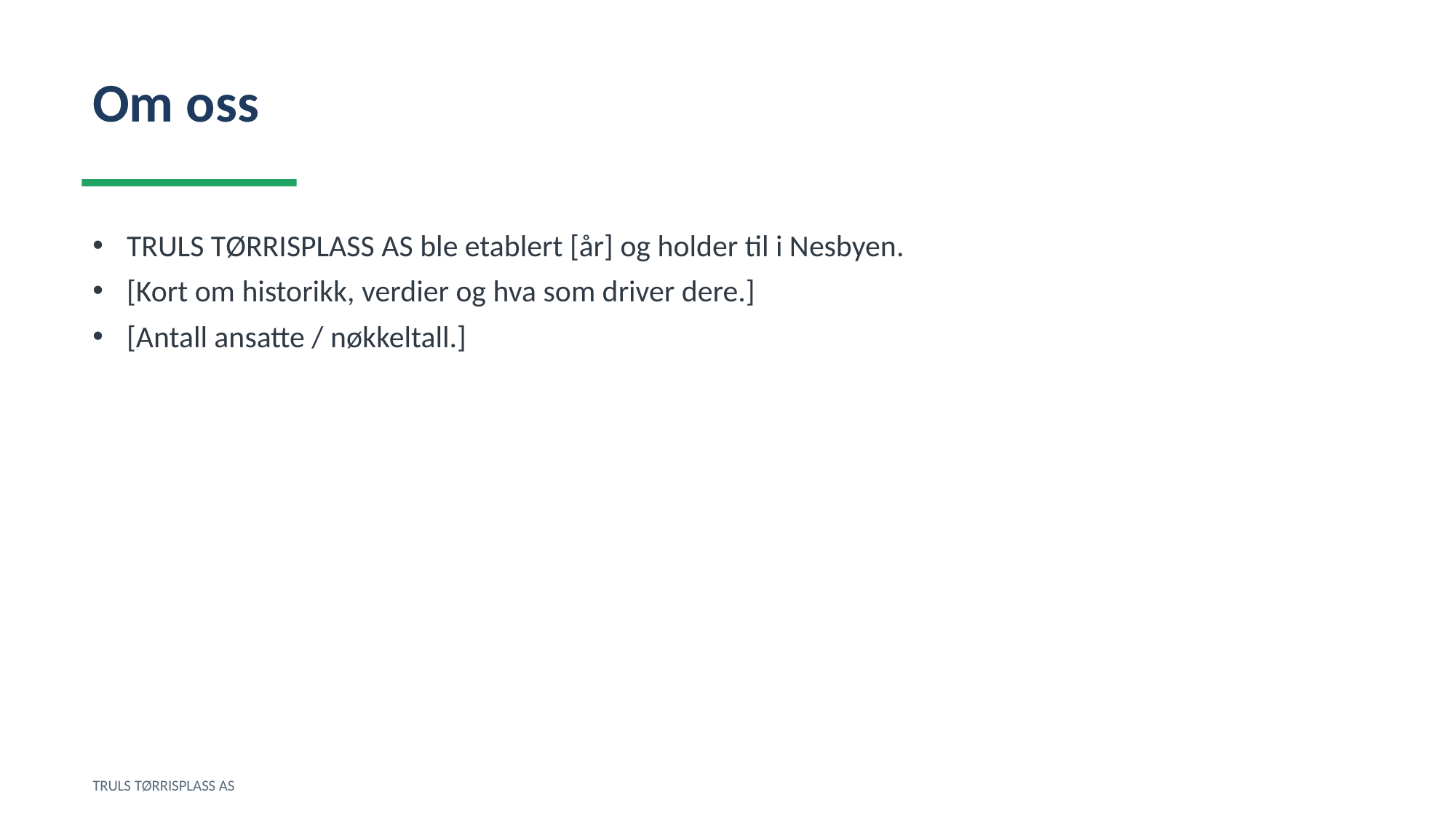

Om oss

TRULS TØRRISPLASS AS ble etablert [år] og holder til i Nesbyen.
[Kort om historikk, verdier og hva som driver dere.]
[Antall ansatte / nøkkeltall.]
TRULS TØRRISPLASS AS